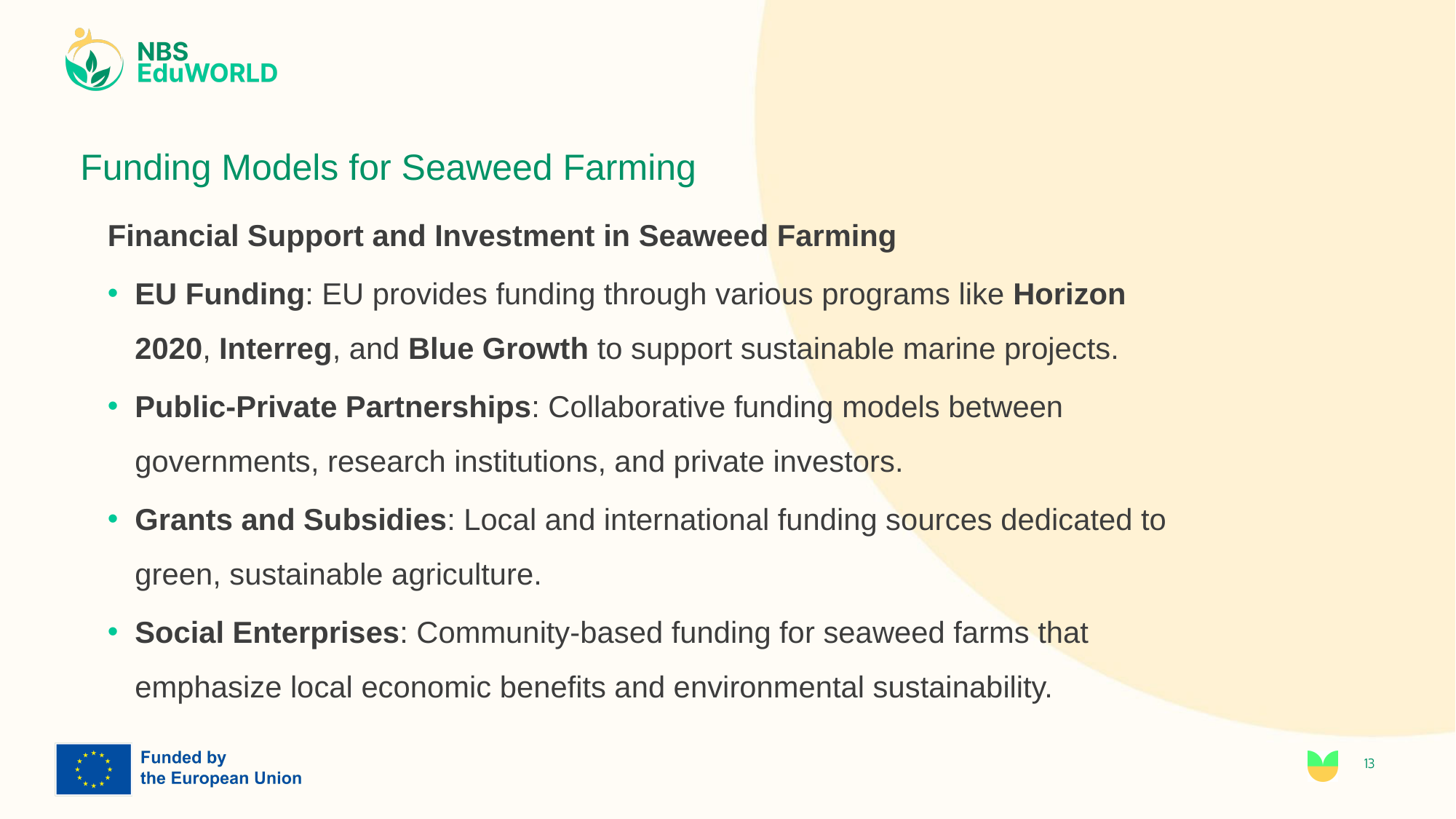

# Funding Models for Seaweed Farming
Financial Support and Investment in Seaweed Farming
EU Funding: EU provides funding through various programs like Horizon 2020, Interreg, and Blue Growth to support sustainable marine projects.
Public-Private Partnerships: Collaborative funding models between governments, research institutions, and private investors.
Grants and Subsidies: Local and international funding sources dedicated to green, sustainable agriculture.
Social Enterprises: Community-based funding for seaweed farms that emphasize local economic benefits and environmental sustainability.
13